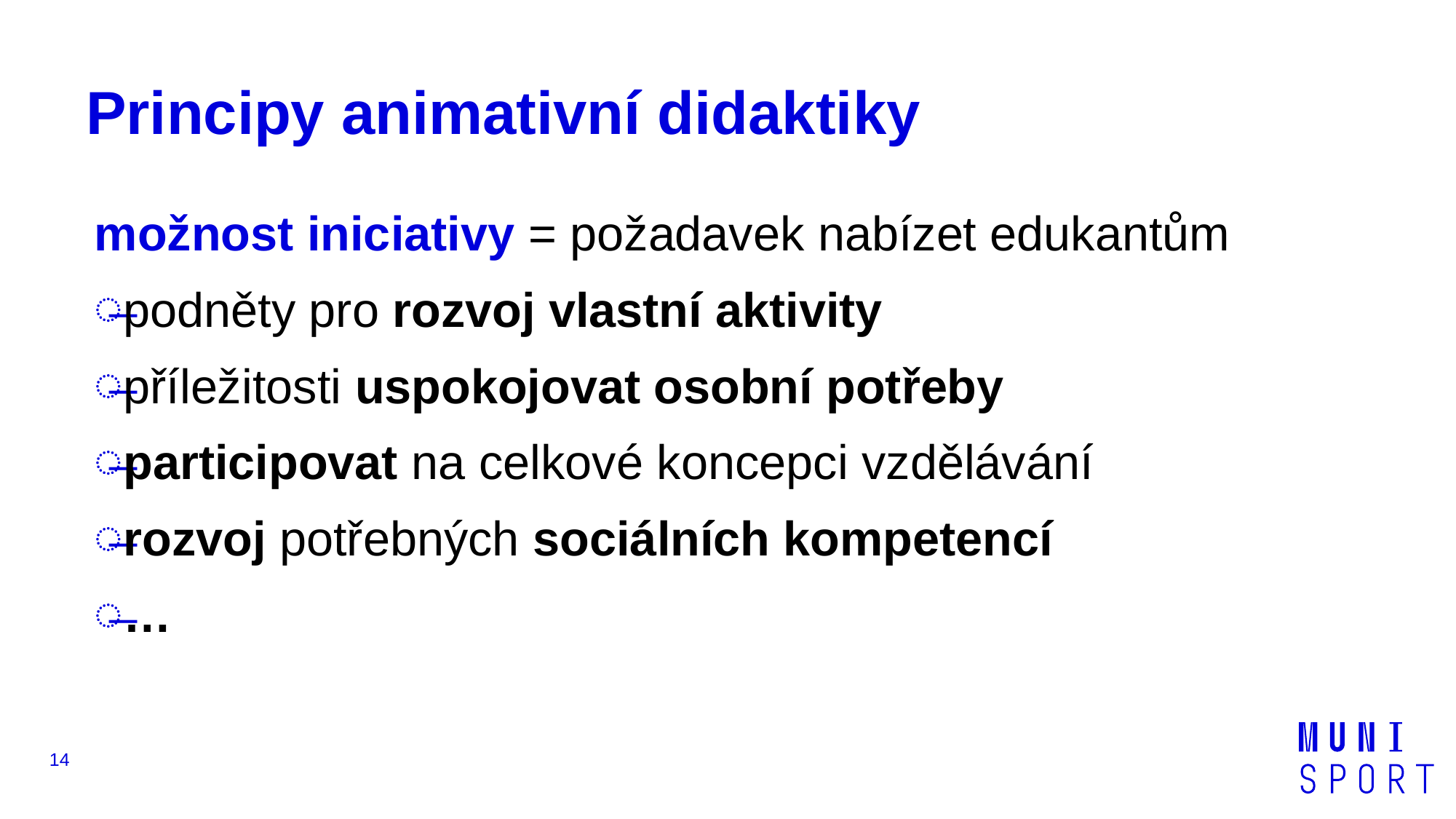

# Principy animativní didaktiky
možnost iniciativy = požadavek nabízet edukantům
podněty pro rozvoj vlastní aktivity
příležitosti uspokojovat osobní potřeby
participovat na celkové koncepci vzdělávání
rozvoj potřebných sociálních kompetencí
…

14